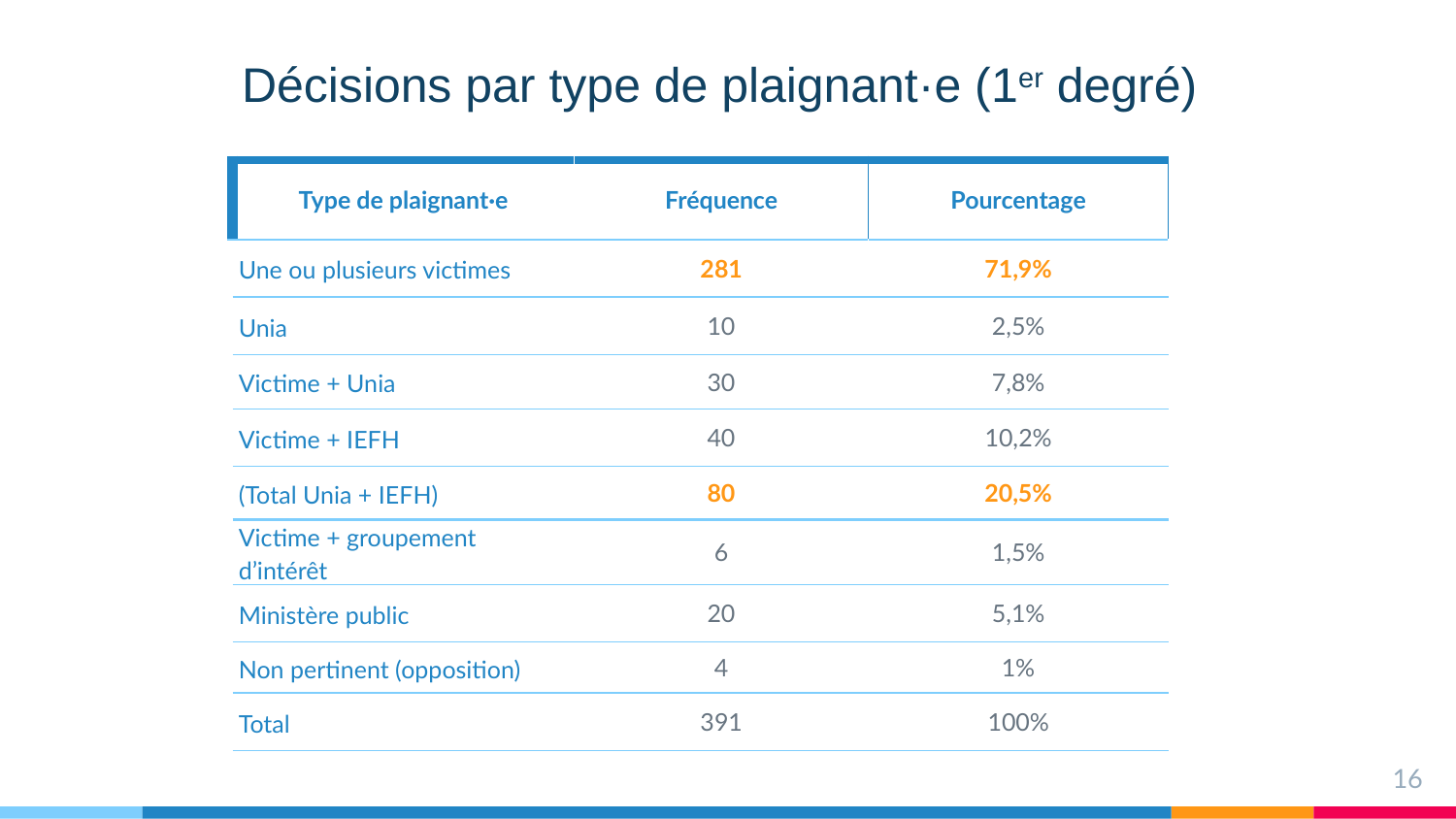

# Décisions par type de plaignant·e (1er degré)
| Type de plaignant·e | Fréquence | Pourcentage |
| --- | --- | --- |
| Une ou plusieurs victimes | 281 | 71,9% |
| Unia | 10 | 2,5% |
| Victime + Unia | 30 | 7,8% |
| Victime + IEFH | 40 | 10,2% |
| (Total Unia + IEFH) | 80 | 20,5% |
| Victime + groupement d’intérêt | 6 | 1,5% |
| Ministère public | 20 | 5,1% |
| Non pertinent (opposition) | 4 | 1% |
| Total | 391 | 100% |
16